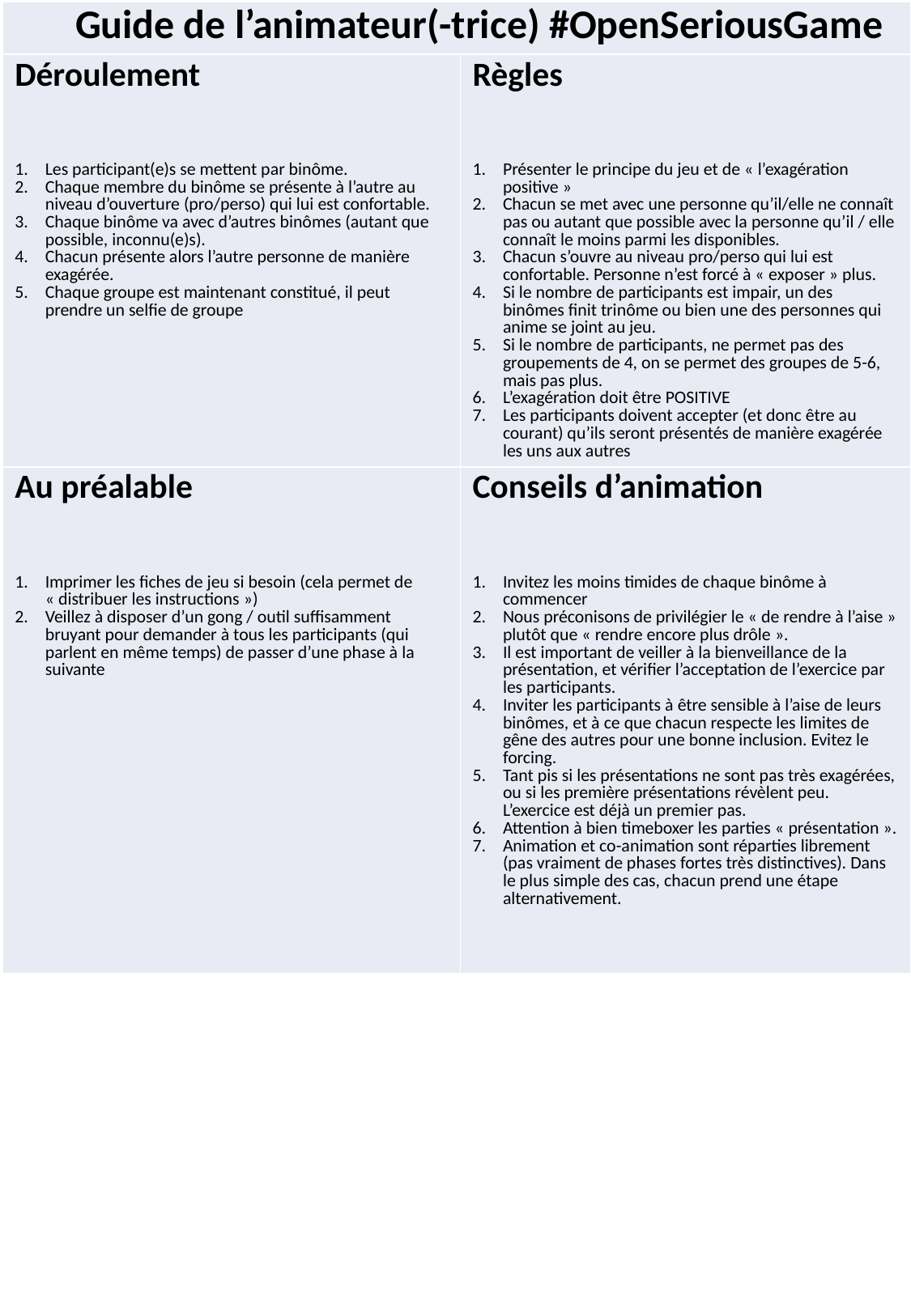

| Guide de l’animateur(-trice) #OpenSeriousGame |  |
| --- | --- |
| Déroulement Les participant(e)s se mettent par binôme. Chaque membre du binôme se présente à l’autre au niveau d’ouverture (pro/perso) qui lui est confortable. Chaque binôme va avec d’autres binômes (autant que possible, inconnu(e)s). Chacun présente alors l’autre personne de manière exagérée. Chaque groupe est maintenant constitué, il peut prendre un selfie de groupe | Règles Présenter le principe du jeu et de « l’exagération positive » Chacun se met avec une personne qu’il/elle ne connaît pas ou autant que possible avec la personne qu’il / elle connaît le moins parmi les disponibles. Chacun s’ouvre au niveau pro/perso qui lui est confortable. Personne n’est forcé à « exposer » plus. Si le nombre de participants est impair, un des binômes finit trinôme ou bien une des personnes qui anime se joint au jeu. Si le nombre de participants, ne permet pas des groupements de 4, on se permet des groupes de 5-6, mais pas plus. L’exagération doit être POSITIVE Les participants doivent accepter (et donc être au courant) qu’ils seront présentés de manière exagérée les uns aux autres |
| Au préalable Imprimer les fiches de jeu si besoin (cela permet de « distribuer les instructions ») Veillez à disposer d’un gong / outil suffisamment bruyant pour demander à tous les participants (qui parlent en même temps) de passer d’une phase à la suivante | Conseils d’animation Invitez les moins timides de chaque binôme à commencer Nous préconisons de privilégier le « de rendre à l’aise » plutôt que « rendre encore plus drôle ». Il est important de veiller à la bienveillance de la présentation, et vérifier l’acceptation de l’exercice par les participants. Inviter les participants à être sensible à l’aise de leurs binômes, et à ce que chacun respecte les limites de gêne des autres pour une bonne inclusion. Evitez le forcing. Tant pis si les présentations ne sont pas très exagérées, ou si les première présentations révèlent peu. L’exercice est déjà un premier pas. Attention à bien timeboxer les parties « présentation ». Animation et co-animation sont réparties librement (pas vraiment de phases fortes très distinctives). Dans le plus simple des cas, chacun prend une étape alternativement. |